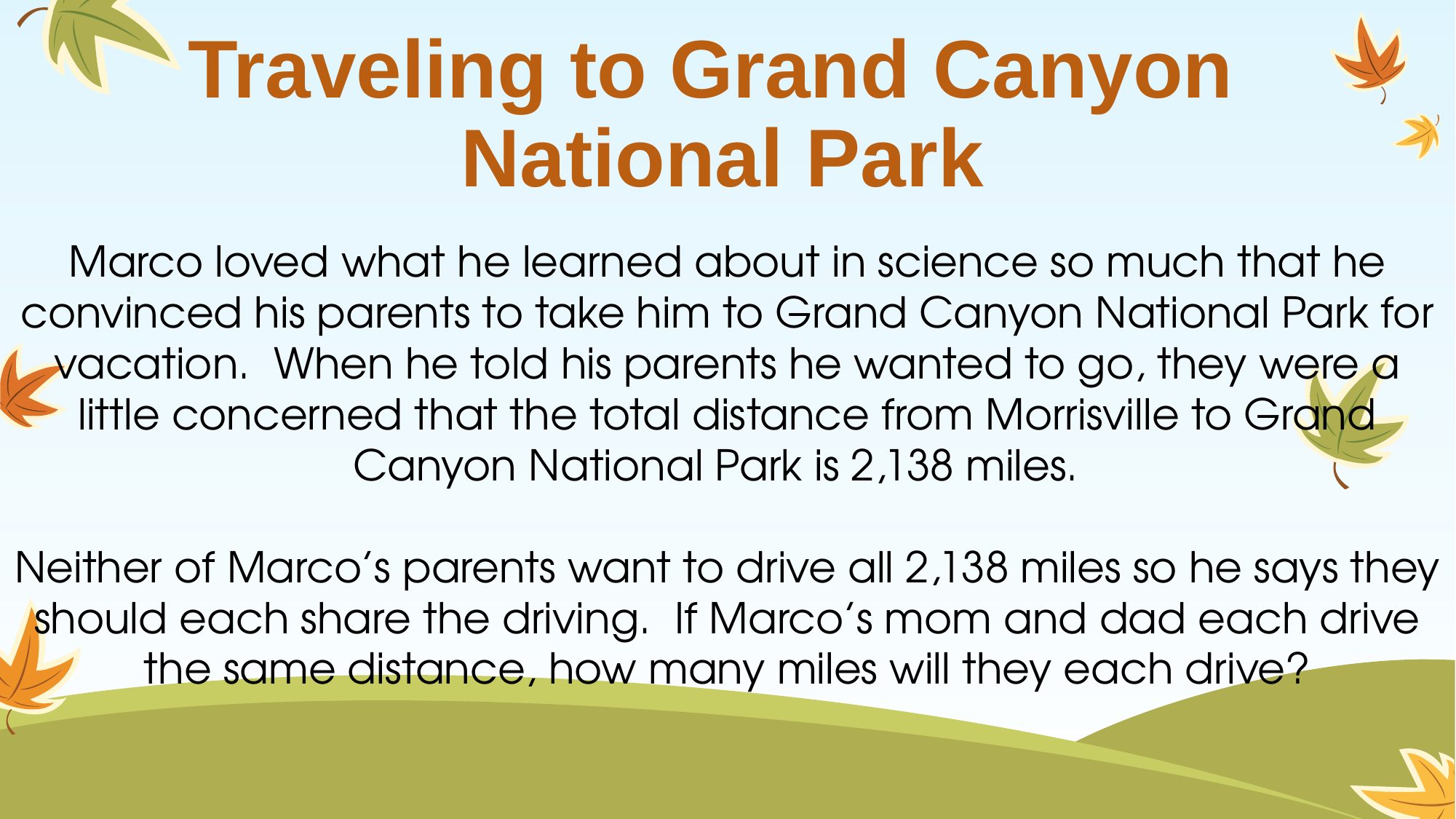

# Traveling to Grand Canyon National Park
Marco loved what he learned about in science so much that he convinced his parents to take him to Grand Canyon National Park for vacation.  When he told his parents he wanted to go, they were a little concerned that the total distance from Morrisville to Grand Canyon National Park is 2,138 miles.

Neither of Marco’s parents want to drive all 2,138 miles so he says they should each share the driving.  If Marco’s mom and dad each drive the same distance, how many miles will they each drive?